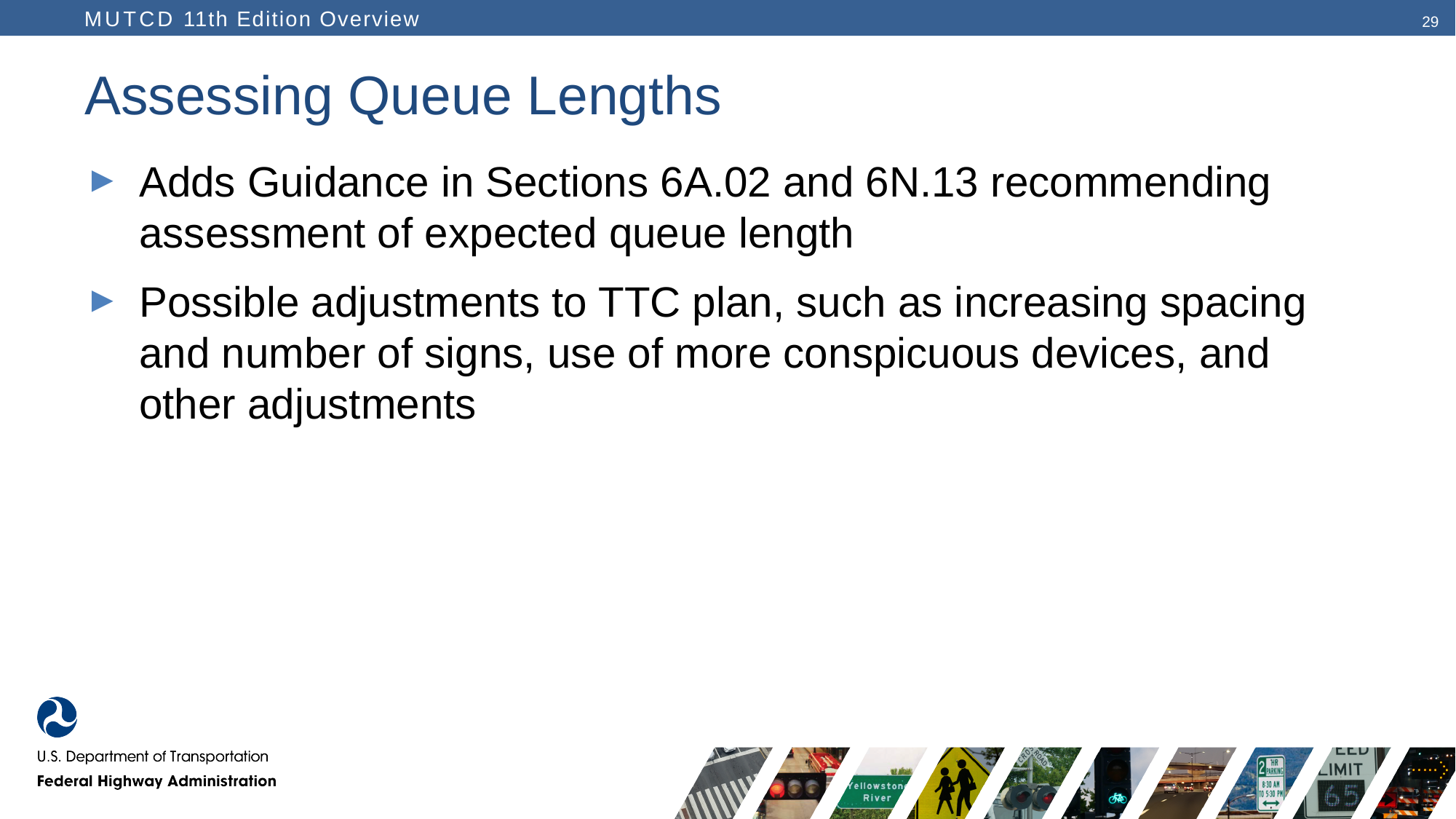

# Assessing Queue Lengths
Adds Guidance in Sections 6A.02 and 6N.13 recommending assessment of expected queue length
Possible adjustments to TTC plan, such as increasing spacing and number of signs, use of more conspicuous devices, and other adjustments